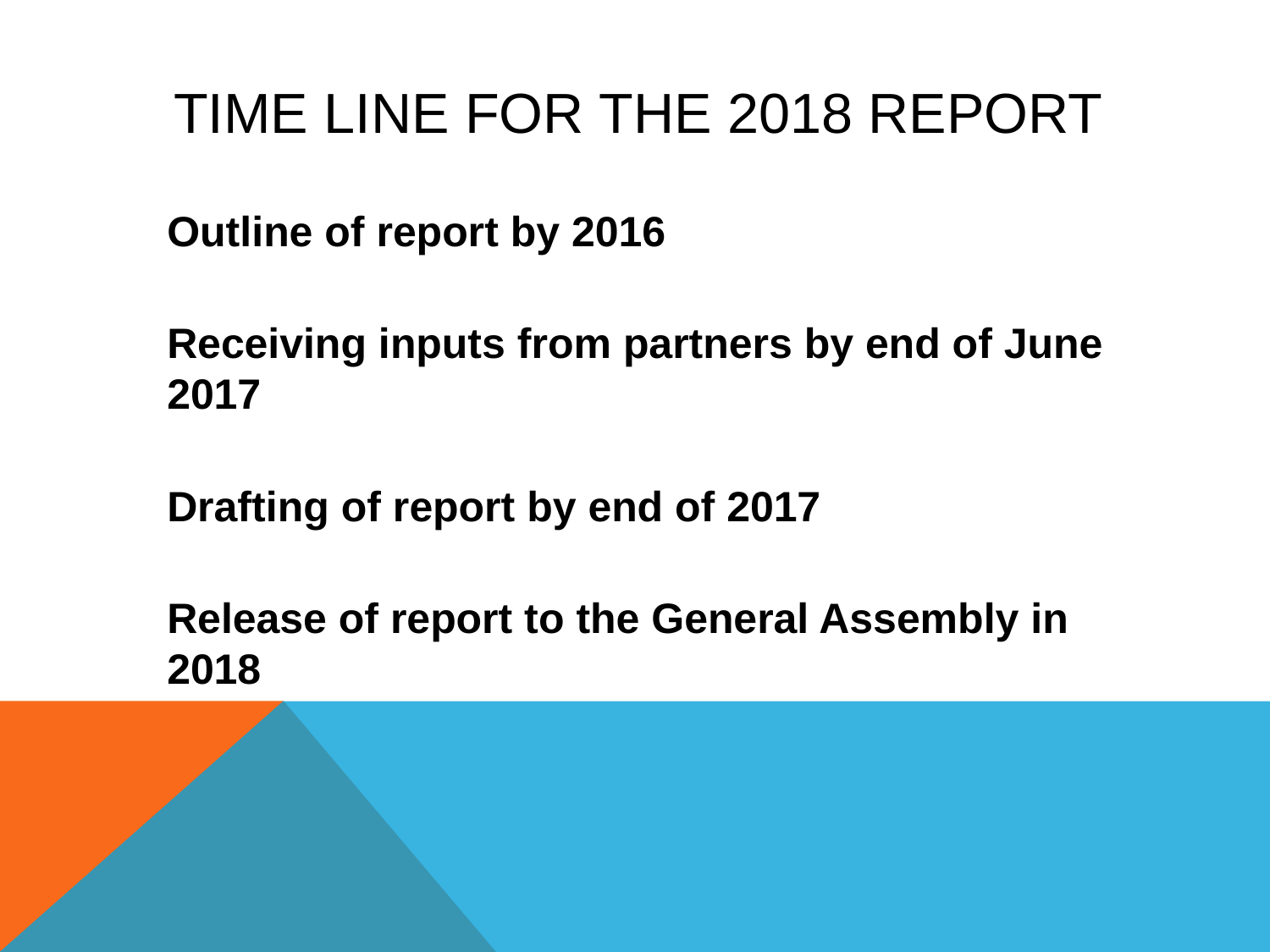

# Time line for the 2018 report

Outline of report by 2016

Receiving inputs from partners by end of June 2017

Drafting of report by end of 2017

Release of report to the General Assembly in 2018